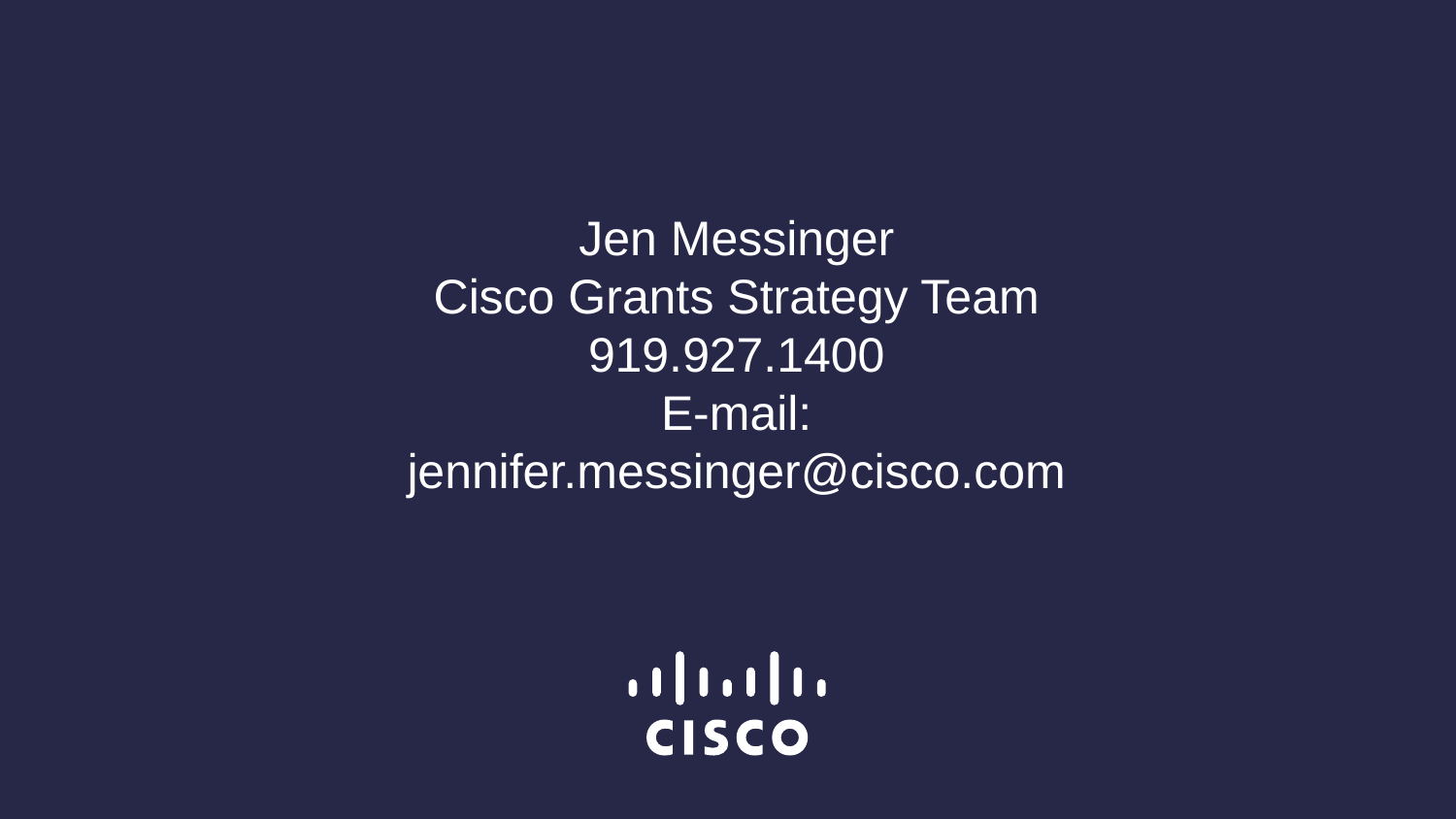

Jen Messinger
Cisco Grants Strategy Team
919.927.1400
E-mail: jennifer.messinger@cisco.com